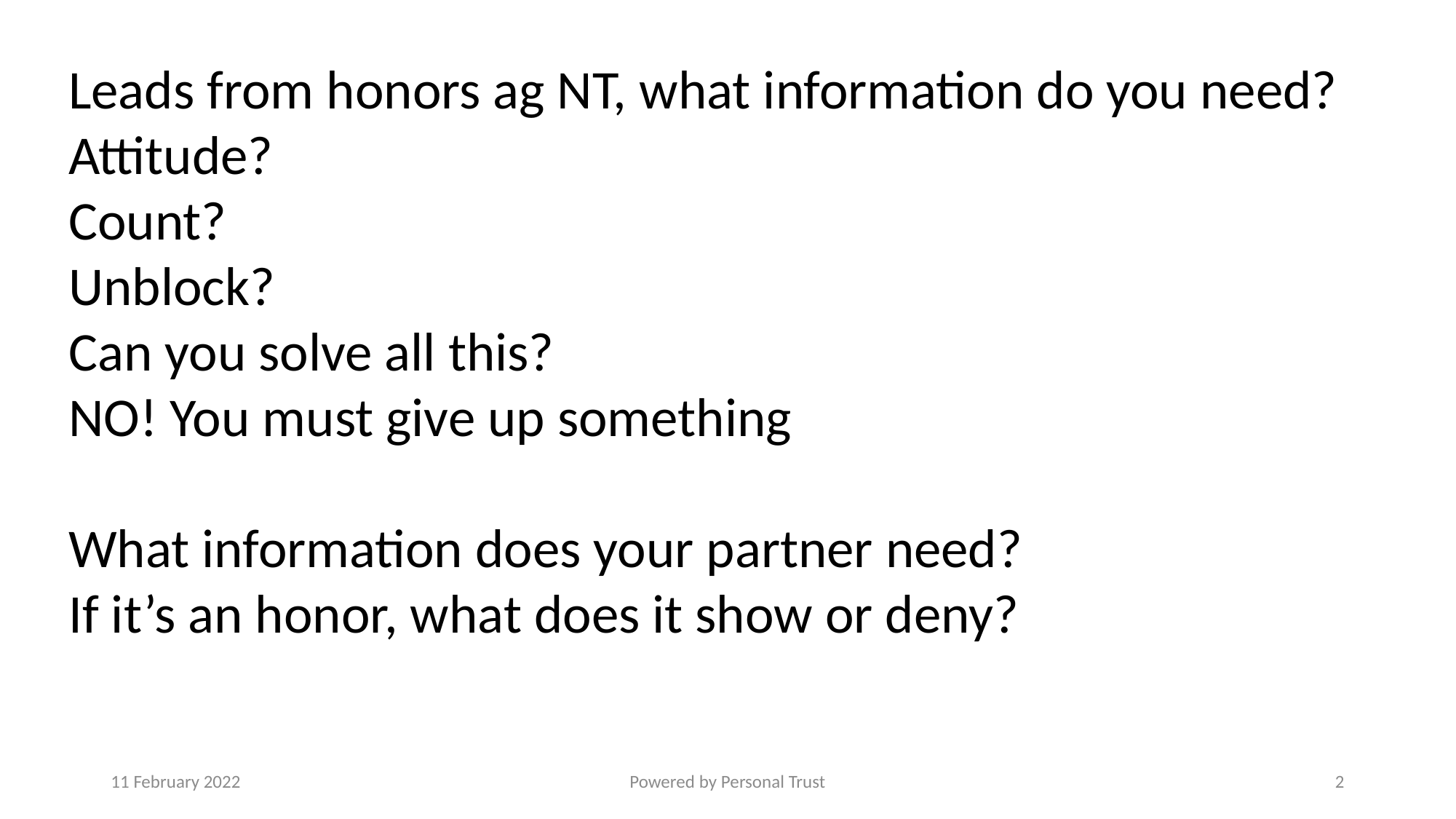

Leads from honors ag NT, what information do you need?
Attitude?
Count?
Unblock?
Can you solve all this?
NO! You must give up something

What information does your partner need?
If it’s an honor, what does it show or deny?

11 February 2022
Powered by Personal Trust
2